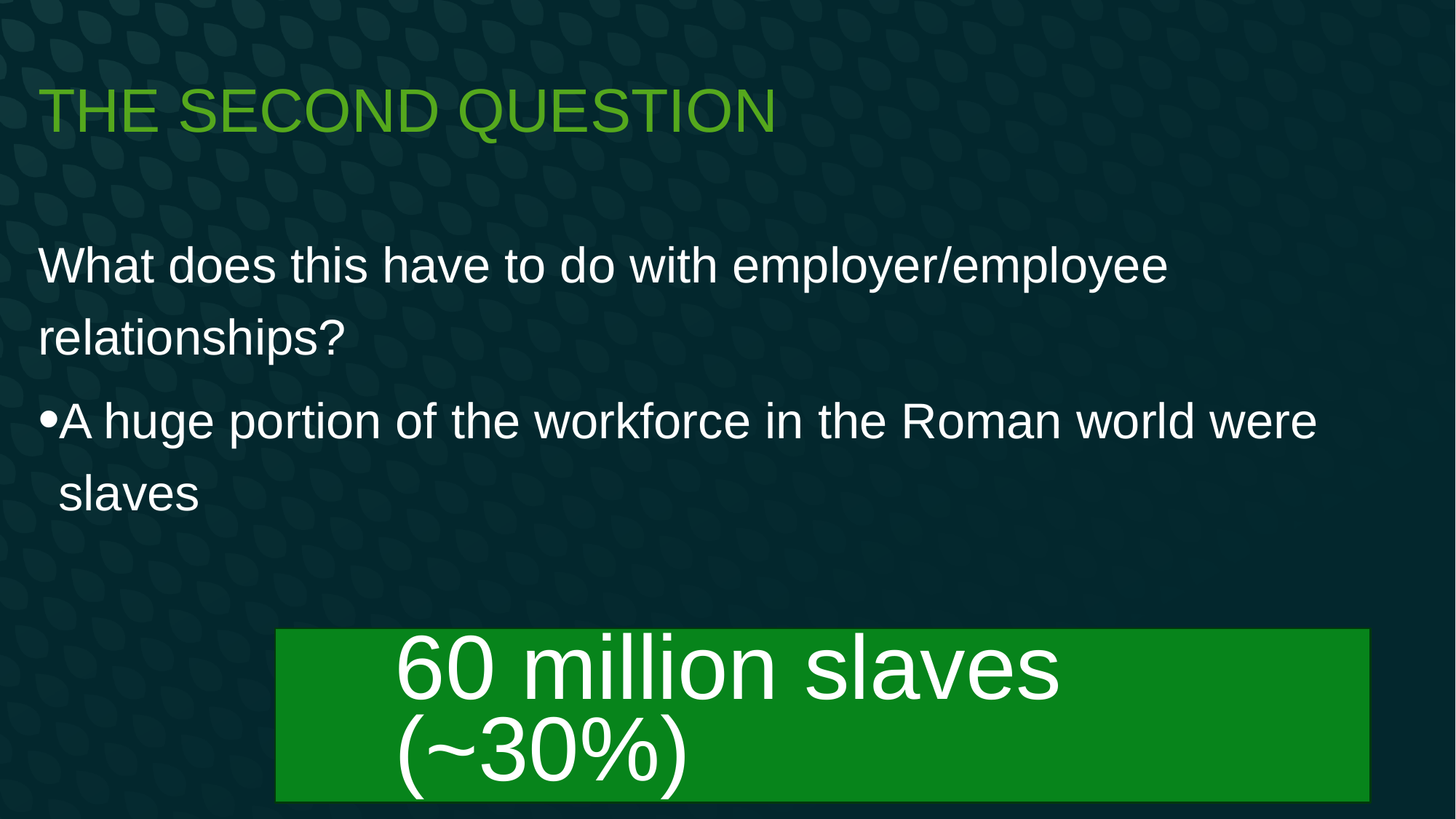

# The Second Question
What does this have to do with employer/employee relationships?
A huge portion of the workforce in the Roman world were slaves

60 million slaves (~30%)